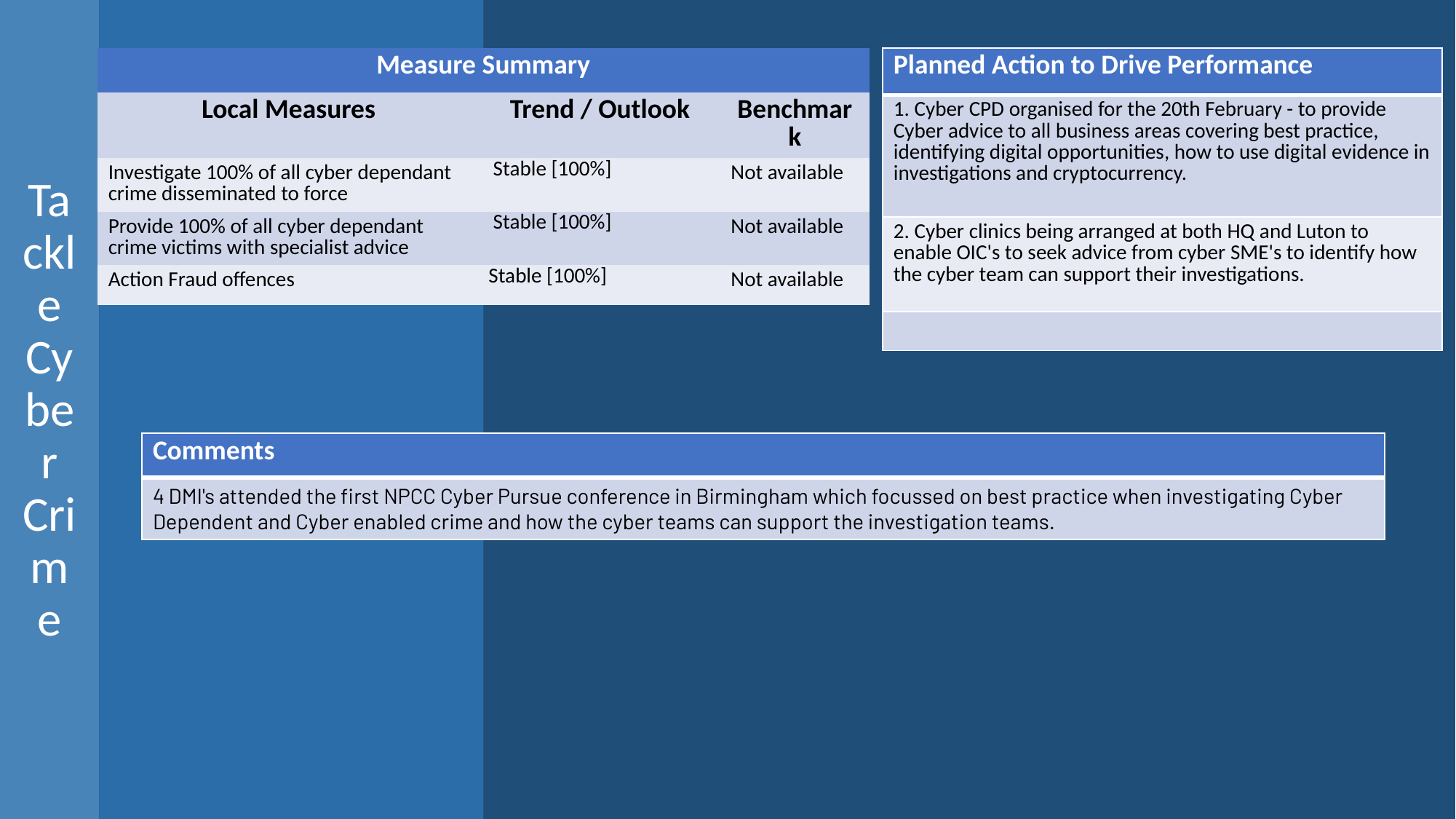

# Tackle Cyber Crime
| Measure Summary |  |  |
| --- | --- | --- |
| Local Measures | Trend / Outlook | Benchmark |
| Investigate 100% of all cyber dependant crime disseminated to force | Stable [100%] | Not available |
| Provide 100% of all cyber dependant crime victims with specialist advice | Stable [100%] | Not available |
| Action Fraud offences | Stable [100%] | Not available |
| Planned Action to Drive Performance |
| --- |
| 1. Cyber CPD organised for the 20th February - to provide Cyber advice to all business areas covering best practice, identifying digital opportunities, how to use digital evidence in investigations and cryptocurrency. |
| 2. Cyber clinics being arranged at both HQ and Luton to enable OIC's to seek advice from cyber SME's to identify how the cyber team can support their investigations. |
|  |
| Comments |
| --- |
| 4 DMI's attended the first NPCC Cyber Pursue conference in Birmingham which focussed on best practice when investigating Cyber Dependent and Cyber enabled crime and how the cyber teams can support the investigation teams. |